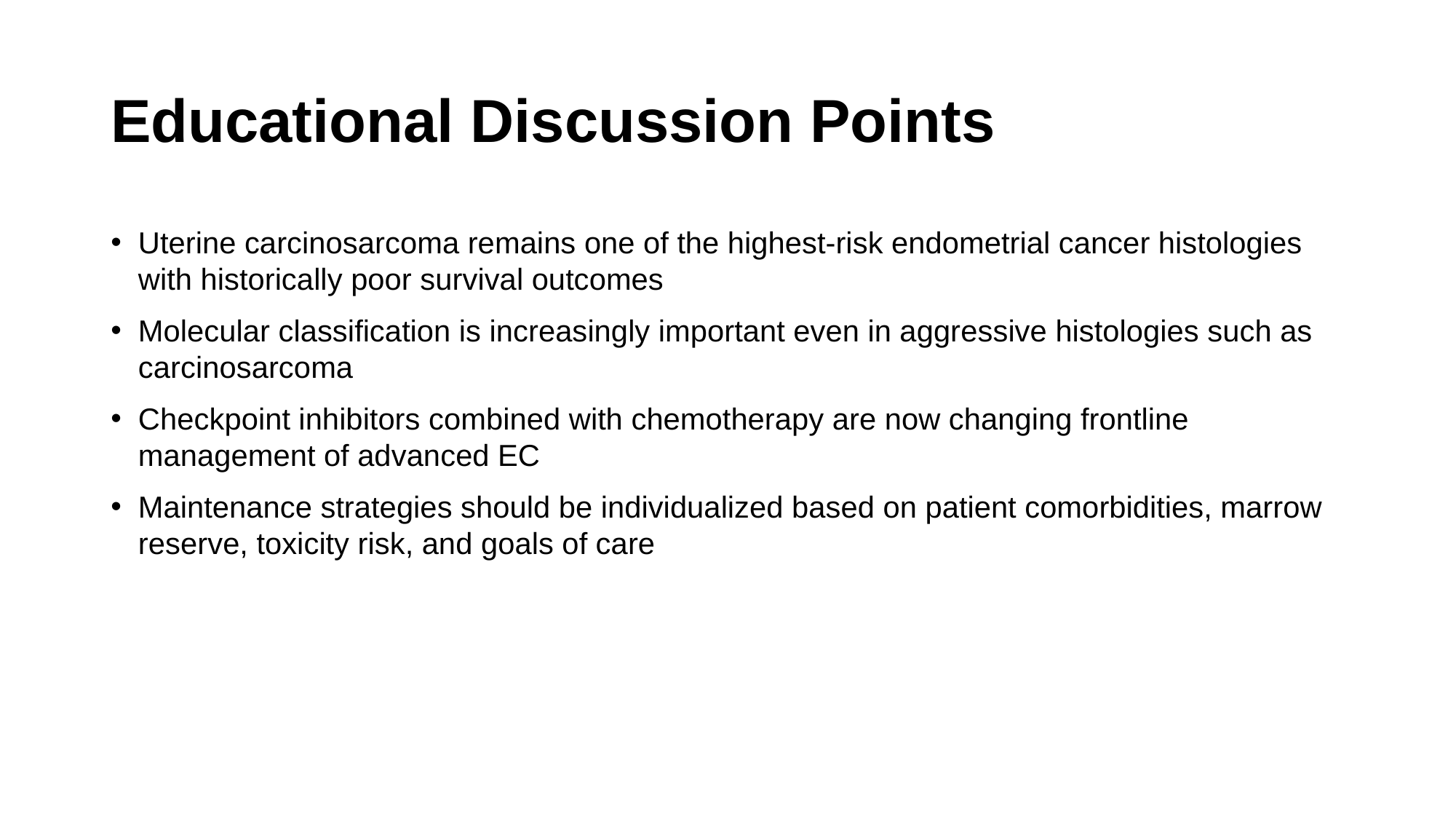

# Educational Discussion Points
Uterine carcinosarcoma remains one of the highest-risk endometrial cancer histologies with historically poor survival outcomes
Molecular classification is increasingly important even in aggressive histologies such as carcinosarcoma
Checkpoint inhibitors combined with chemotherapy are now changing frontline management of advanced EC
Maintenance strategies should be individualized based on patient comorbidities, marrow reserve, toxicity risk, and goals of care